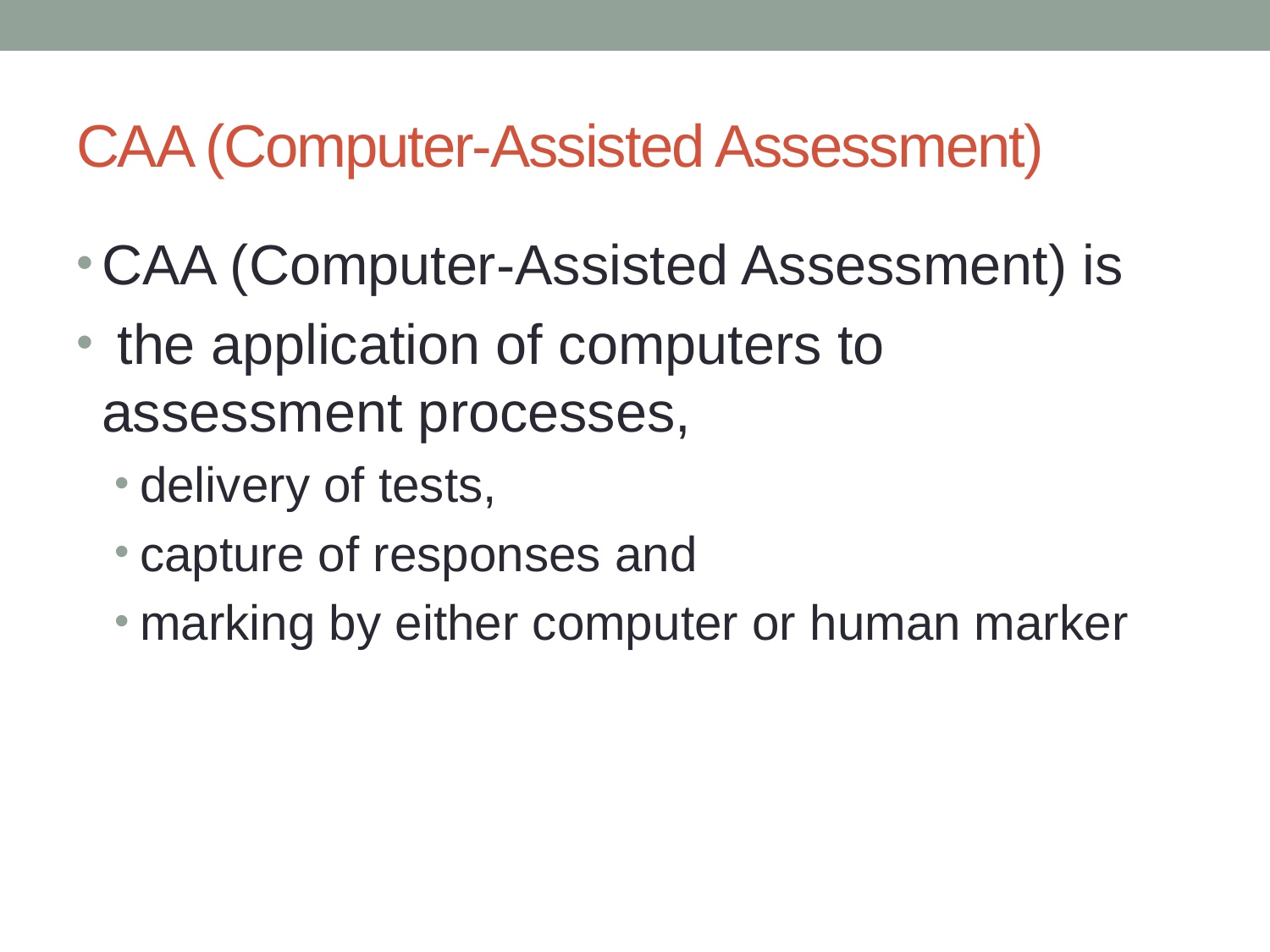

# CAA (Computer-Assisted Assessment)
CAA (Computer-Assisted Assessment) is
 the application of computers to assessment processes,
delivery of tests,
capture of responses and
marking by either computer or human marker